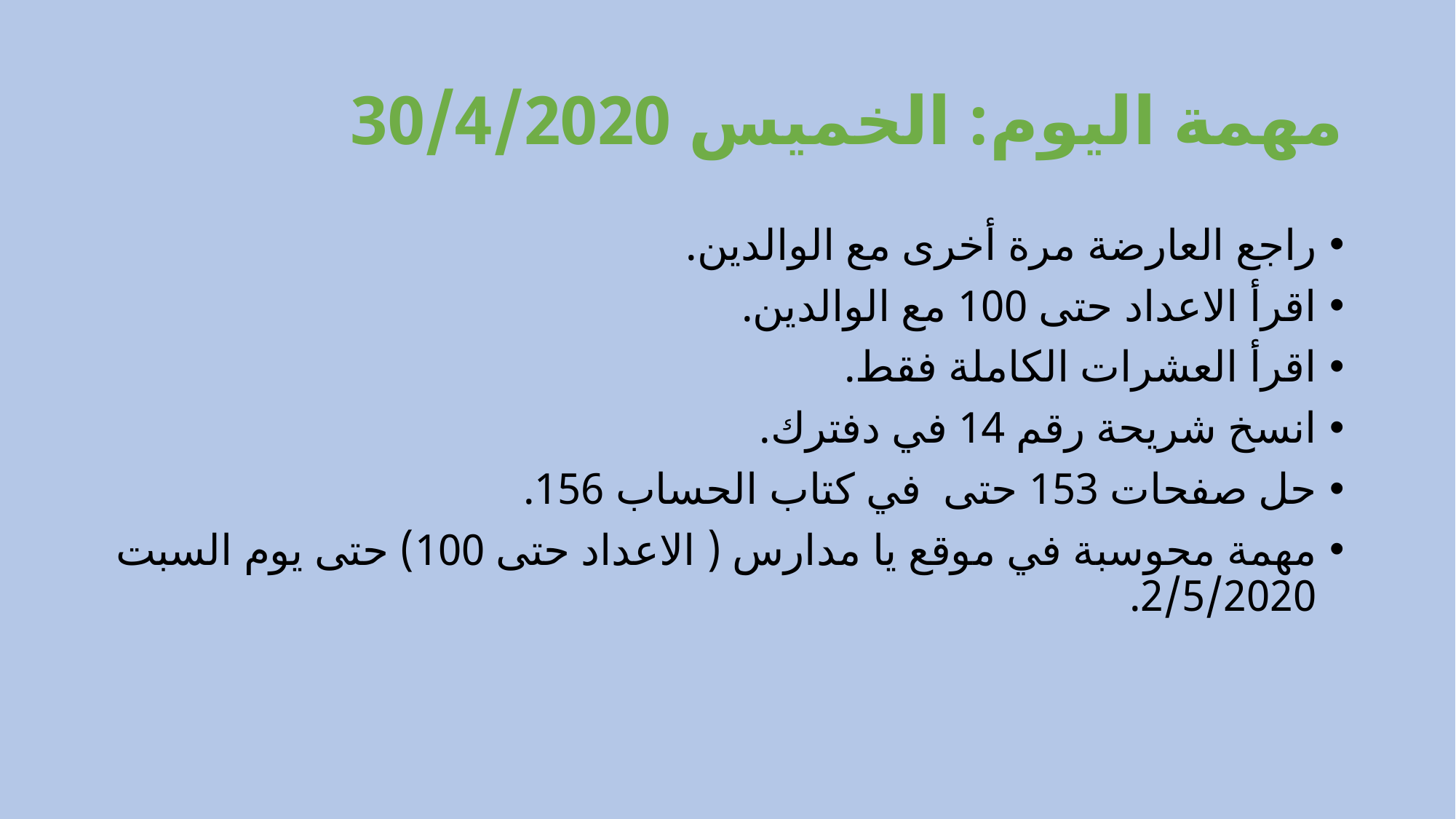

# مهمة اليوم: الخميس 30/4/2020
راجع العارضة مرة أخرى مع الوالدين.
اقرأ الاعداد حتى 100 مع الوالدين.
اقرأ العشرات الكاملة فقط.
انسخ شريحة رقم 14 في دفترك.
حل صفحات 153 حتى  في كتاب الحساب 156.
مهمة محوسبة في موقع يا مدارس ( الاعداد حتى 100) حتى يوم السبت 2/5/2020.